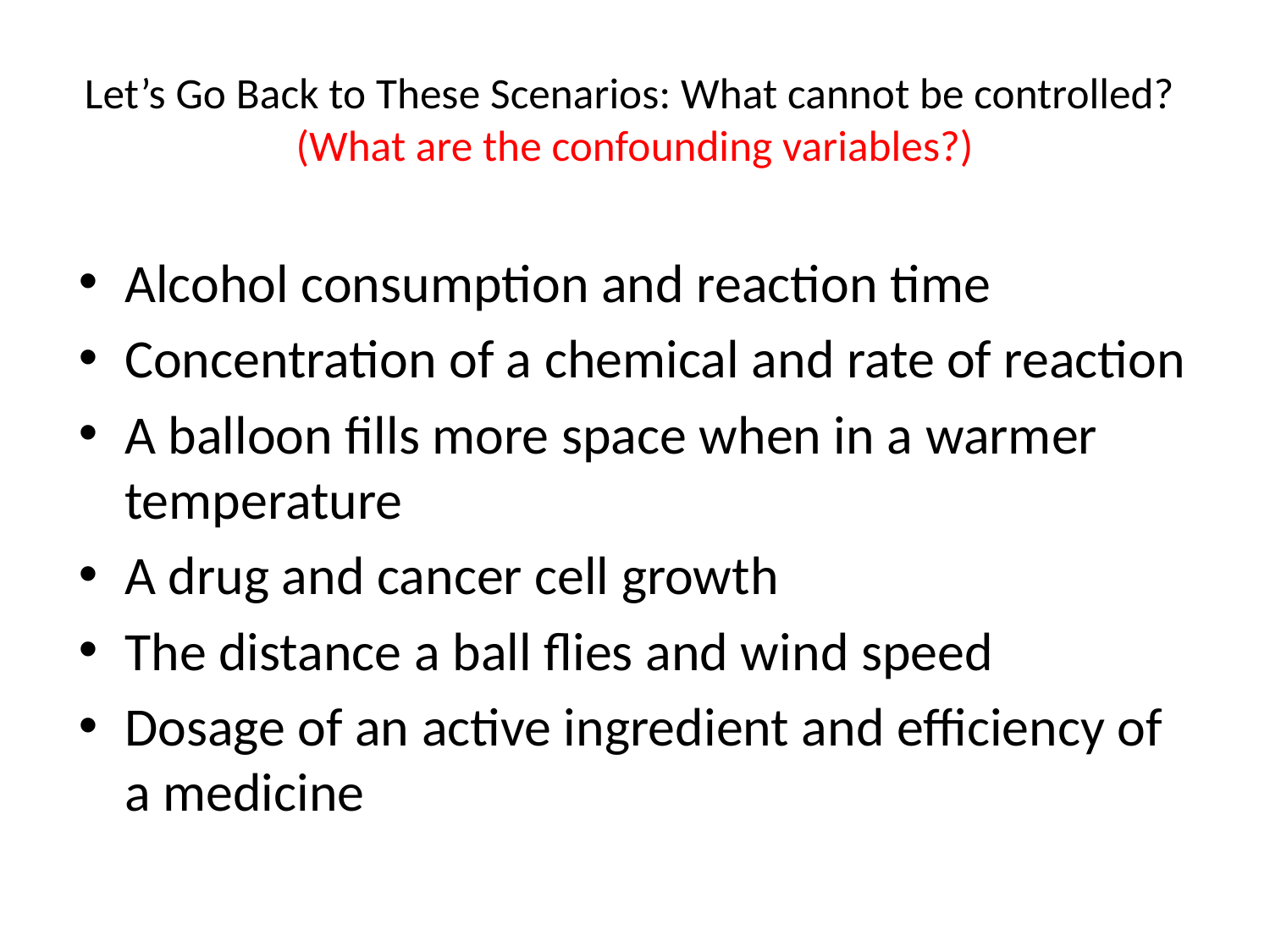

# Let’s Go Back to These Scenarios: What cannot be controlled? (What are the confounding variables?)

Alcohol consumption and reaction time
Concentration of a chemical and rate of reaction
A balloon fills more space when in a warmer temperature
A drug and cancer cell growth
The distance a ball flies and wind speed
Dosage of an active ingredient and efficiency of a medicine